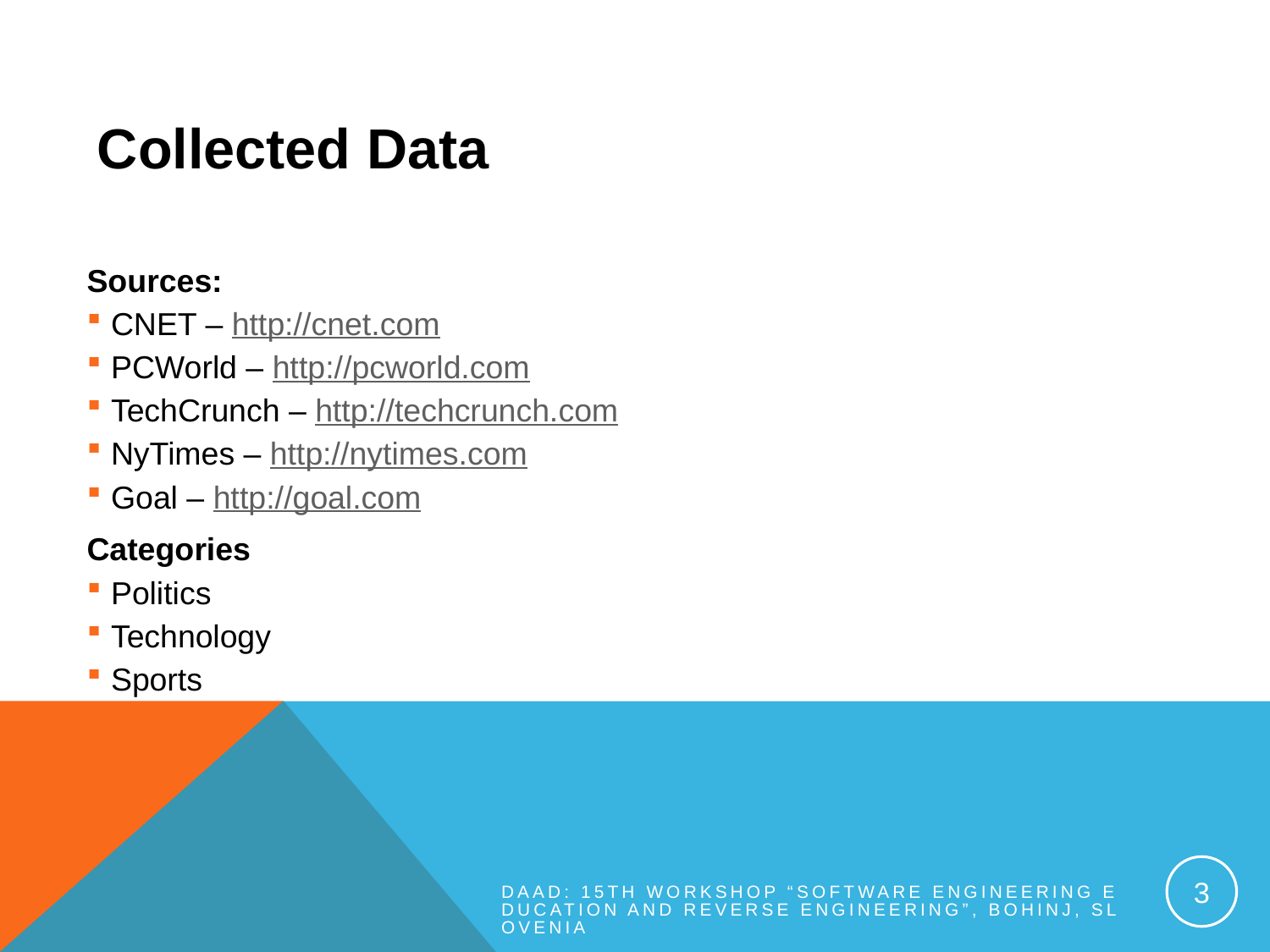

Collected Data
Sources:
CNET – http://cnet.com
PCWorld – http://pcworld.com
TechCrunch – http://techcrunch.com
NyTimes – http://nytimes.com
Goal – http://goal.com
Categories
Politics
Technology
Sports
3
DAAD: 15th Workshop “Software Engineering Education and Reverse Engineering”, Bohinj, Slovenia